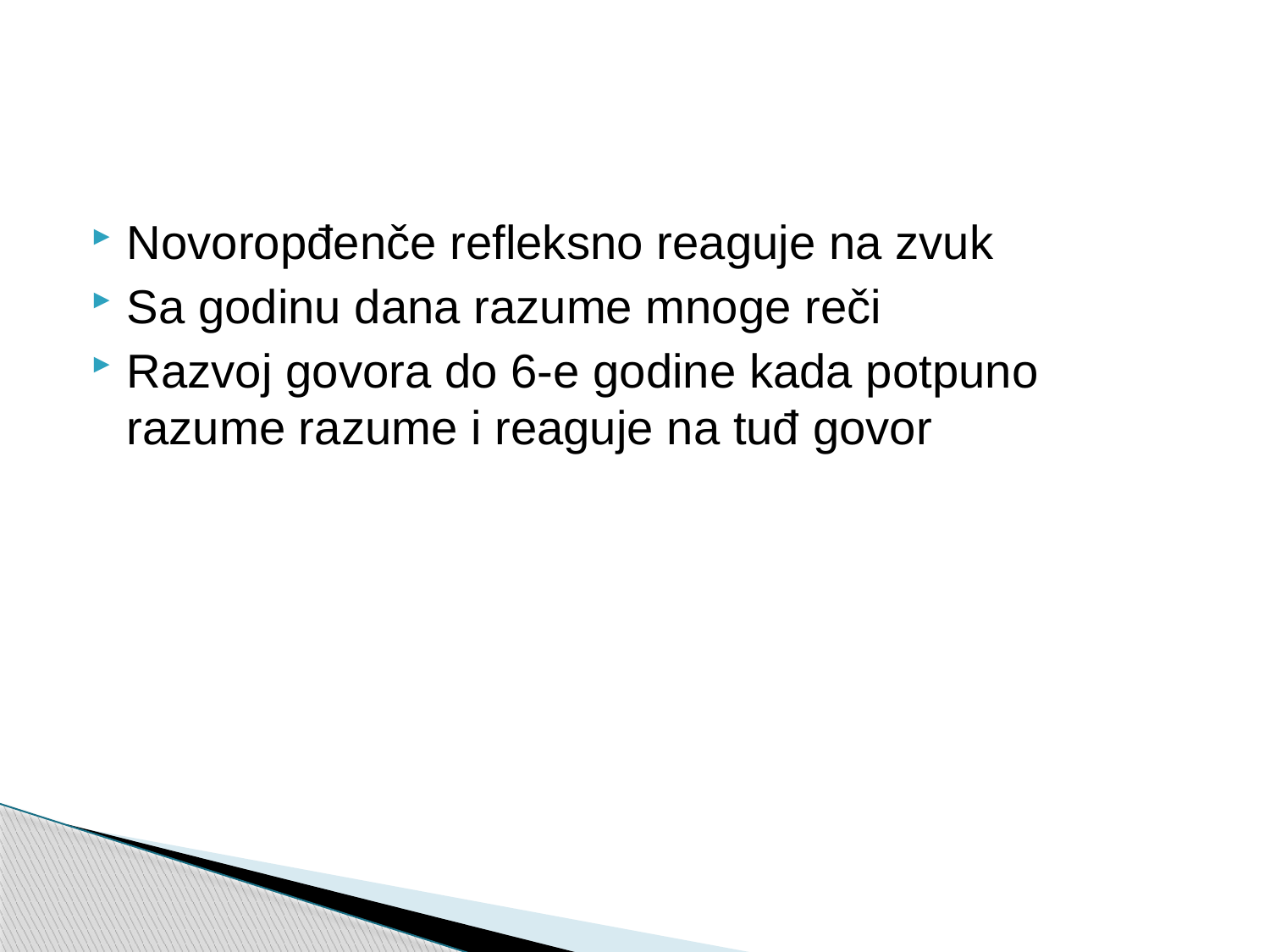

#
Novoropđenče refleksno reaguje na zvuk
Sa godinu dana razume mnoge reči
Razvoj govora do 6-e godine kada potpuno razume razume i reaguje na tuđ govor